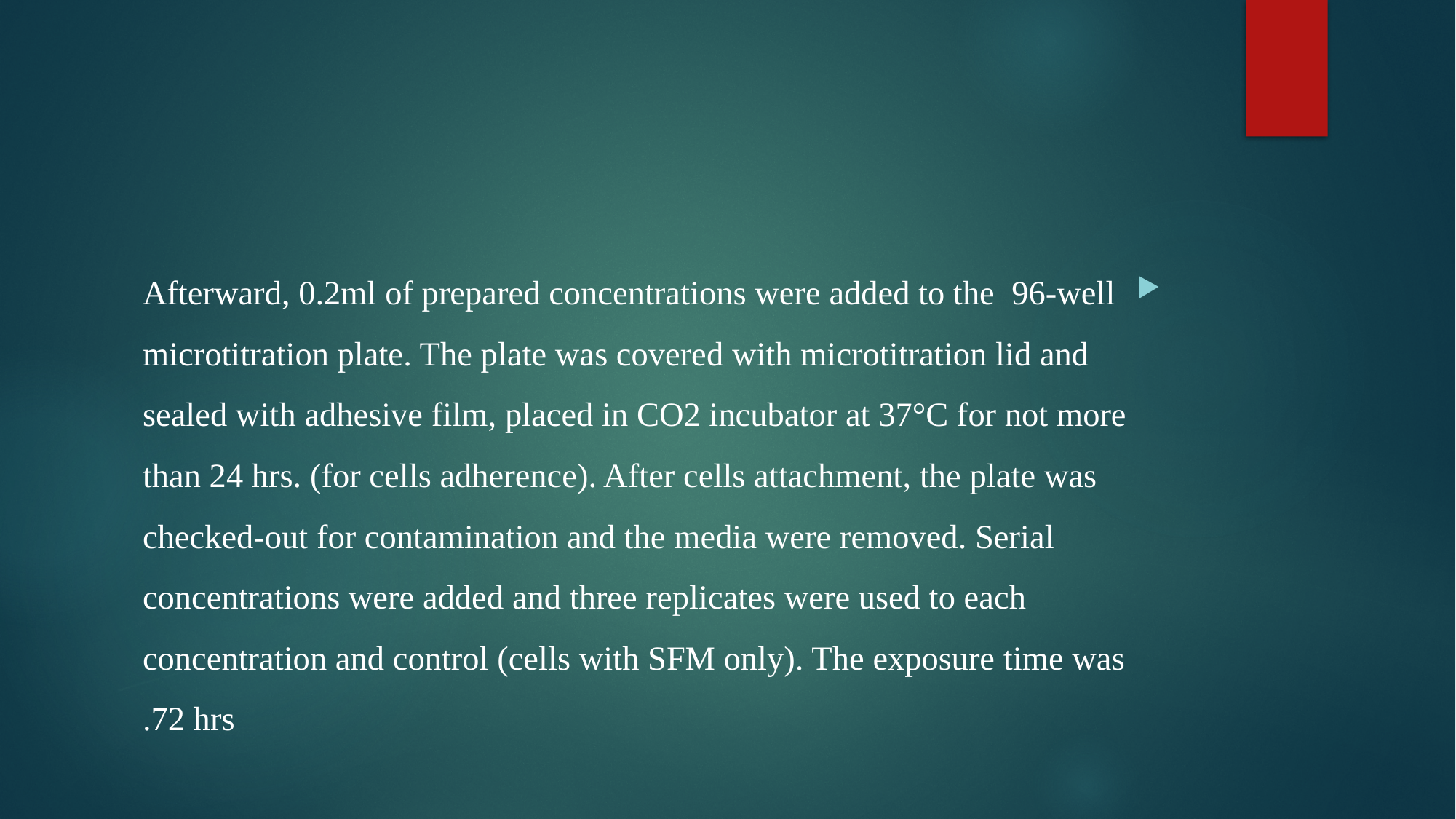

#
Afterward, 0.2ml of prepared concentrations were added to the  96-well microtitration plate. The plate was covered with microtitration lid and sealed with adhesive film, placed in CO2 incubator at 37°C for not more than 24 hrs. (for cells adherence). After cells attachment, the plate was checked-out for contamination and the media were removed. Serial concentrations were added and three replicates were used to each concentration and control (cells with SFM only). The exposure time was 72 hrs.